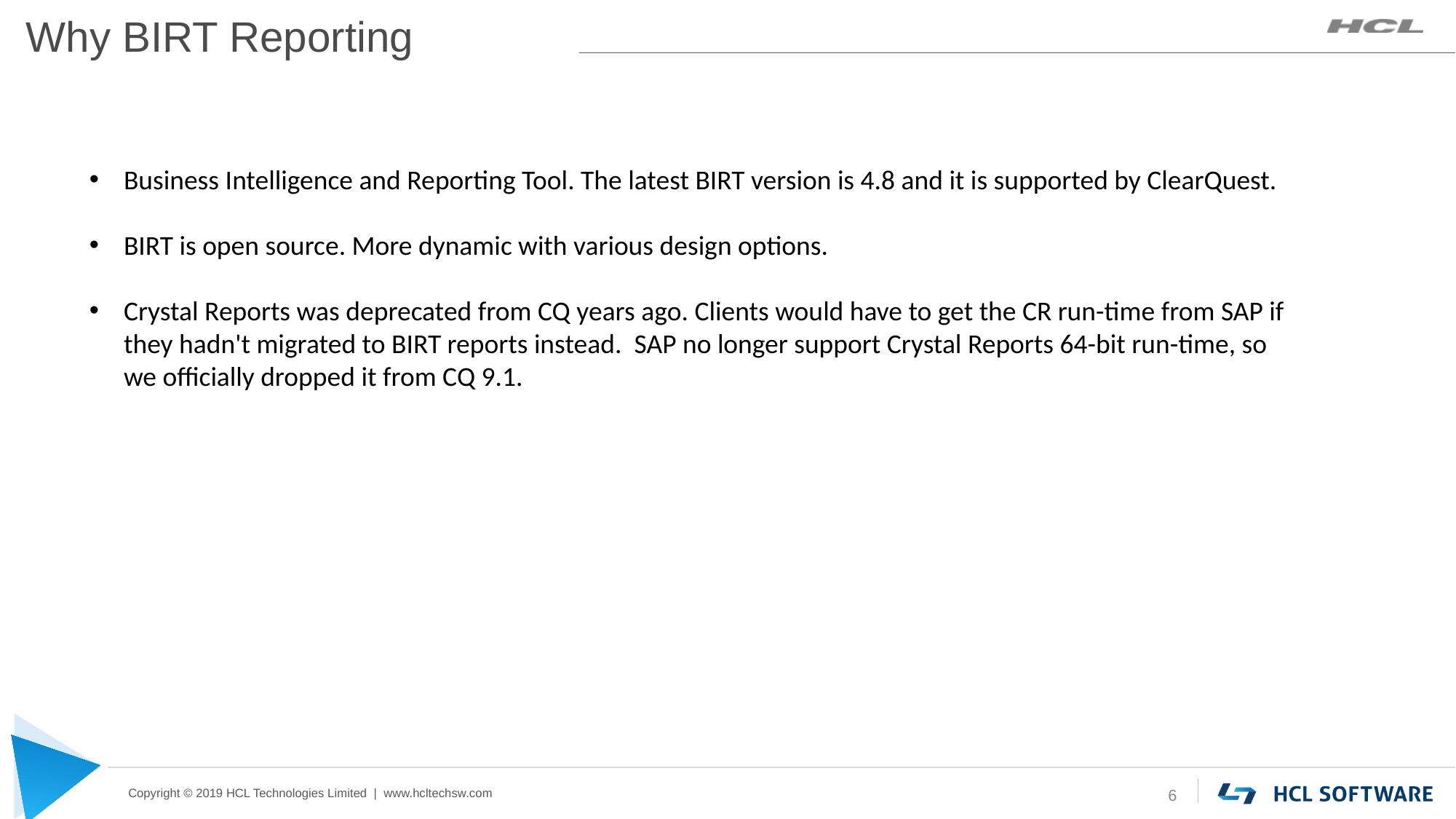

# Why BIRT Reporting
Business Intelligence and Reporting Tool. The latest BIRT version is 4.8 and it is supported by ClearQuest.

BIRT is open source. More dynamic with various design options.

Crystal Reports was deprecated from CQ years ago. Clients would have to get the CR run-time from SAP if they hadn't migrated to BIRT reports instead.  SAP no longer support Crystal Reports 64-bit run-time, so we officially dropped it from CQ 9.1.

6